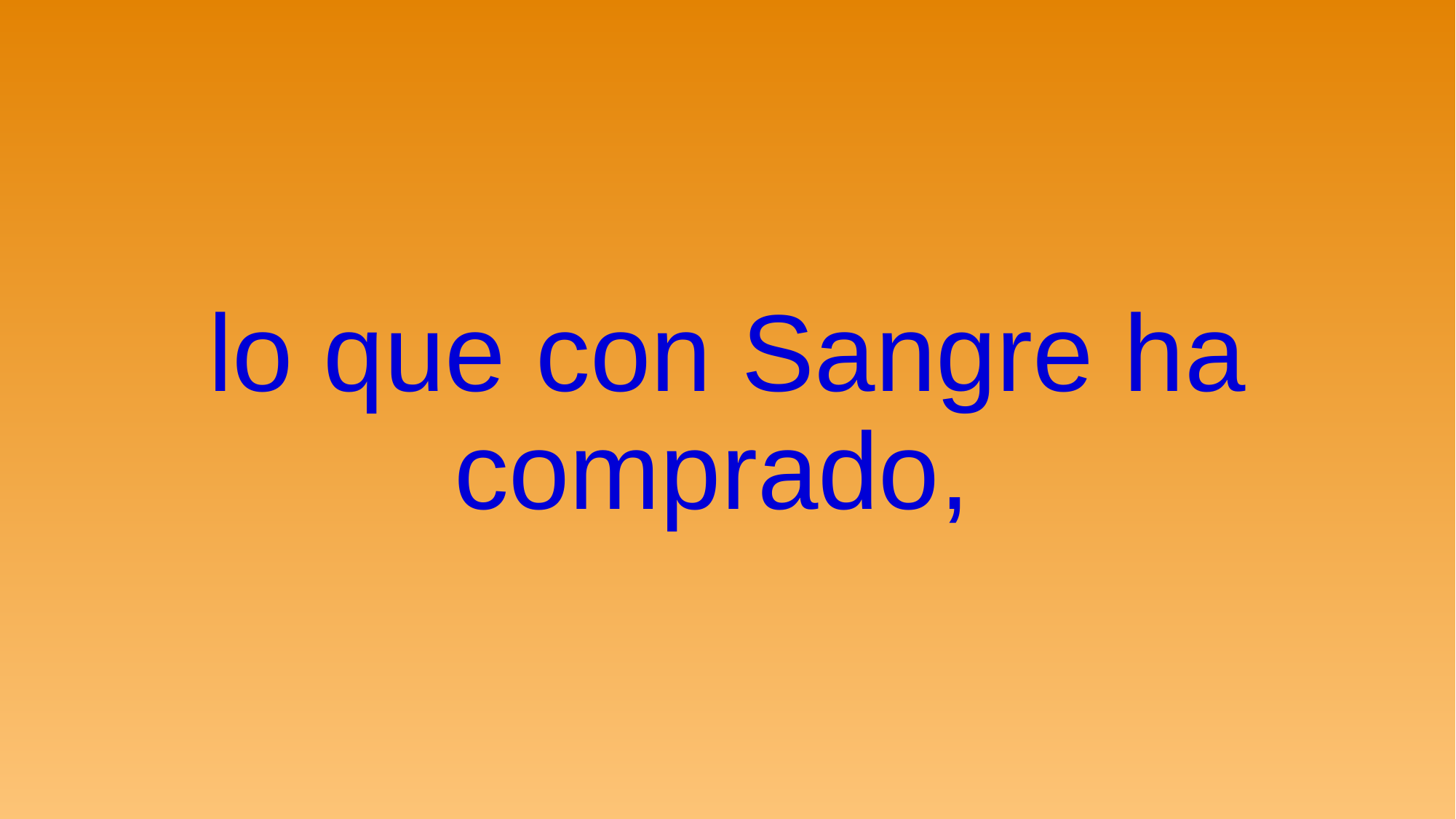

# lo que con Sangre ha comprado,